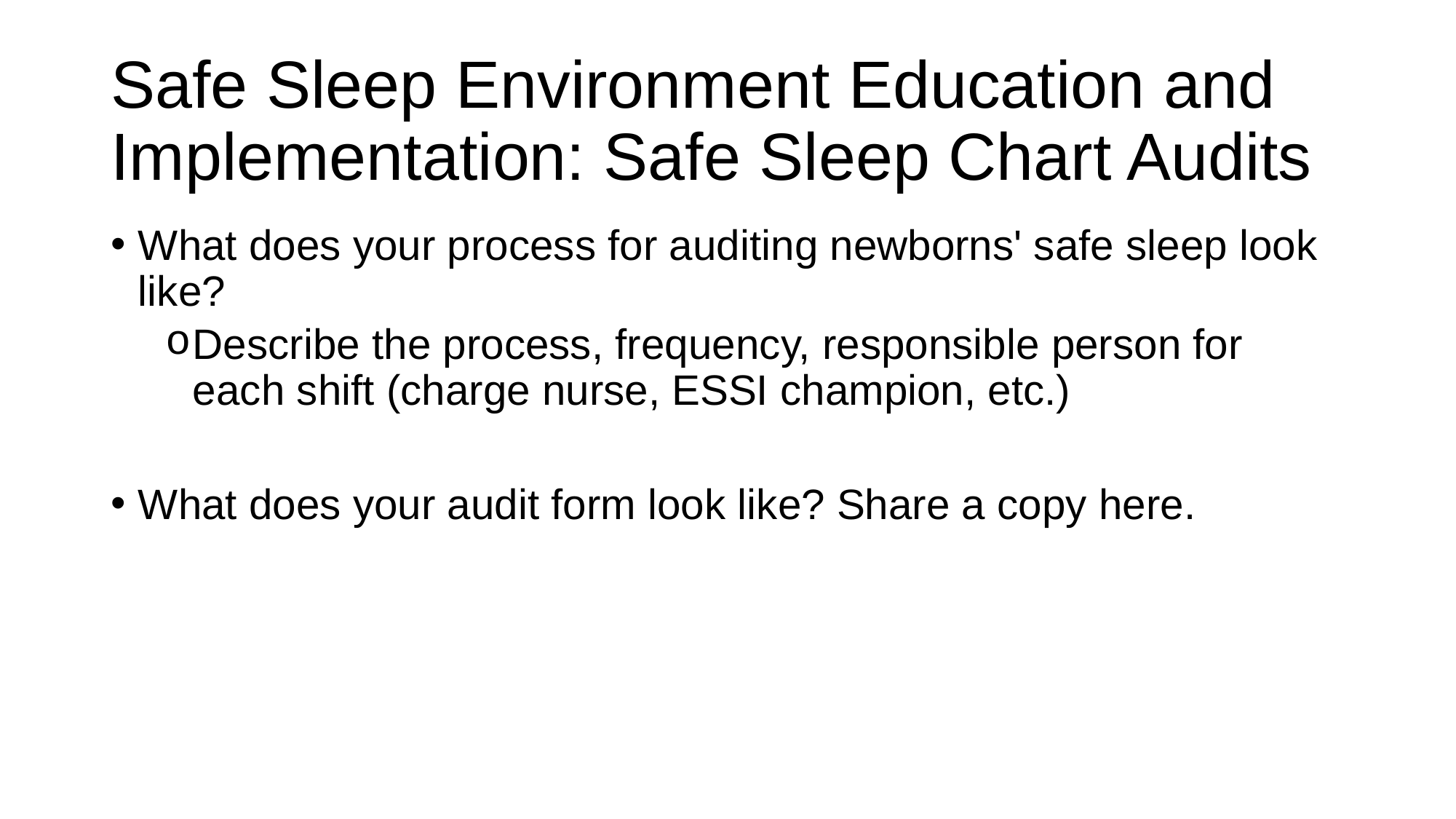

# Safe Sleep Environment Education and Implementation: Safe Sleep Chart Audits
What does your process for auditing newborns' safe sleep look like?
Describe the process, frequency, responsible person for each shift (charge nurse, ESSI champion, etc.)

What does your audit form look like? Share a copy here.